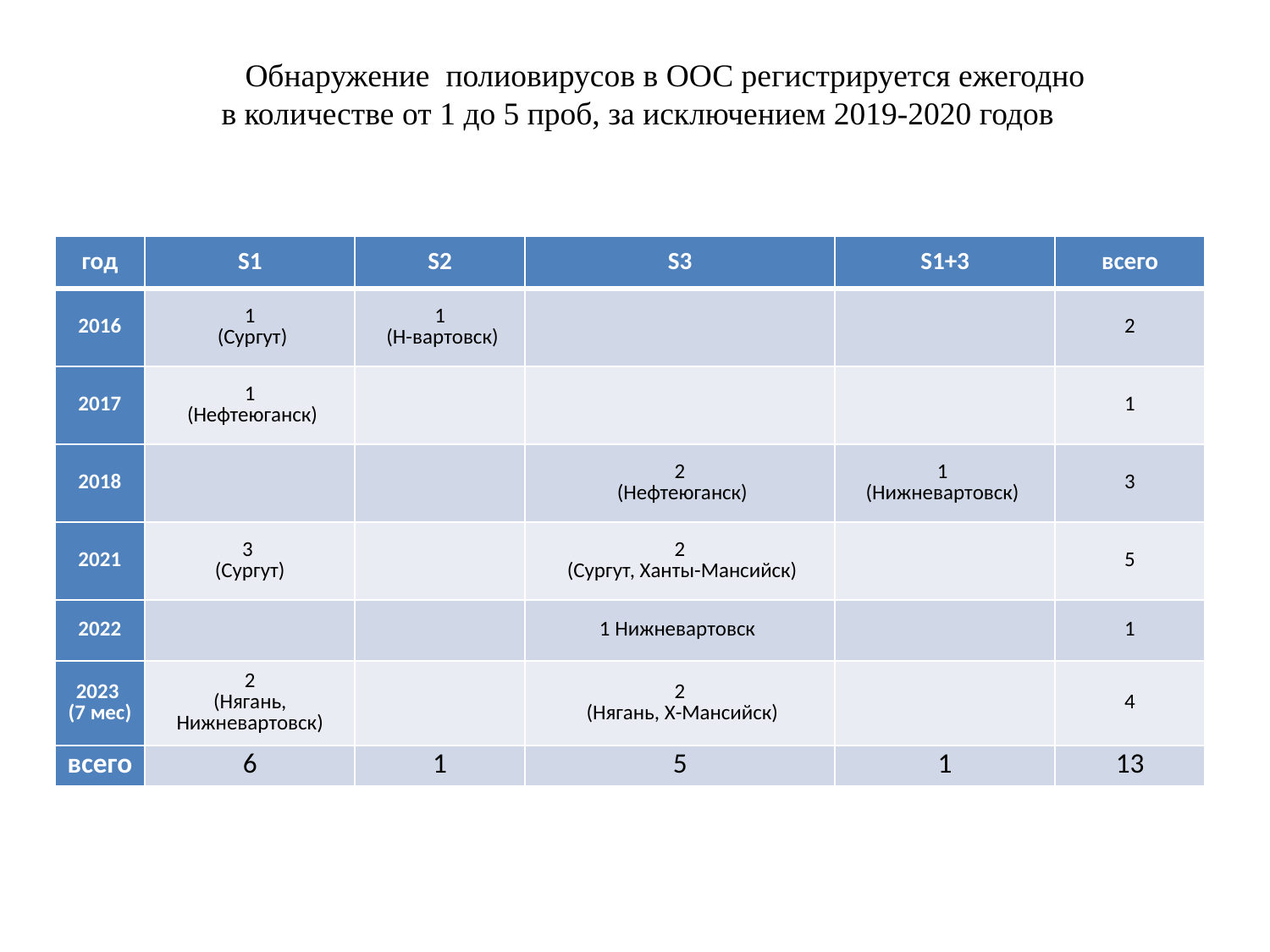

# Обнаружение  полиовирусов в ООС регистрируется ежегодно в количестве от 1 до 5 проб, за исключением 2019-2020 годов
| год | S1 | S2 | S3 | S1+3 | всего |
| --- | --- | --- | --- | --- | --- |
| 2016 | 1 (Сургут) | 1 (Н-вартовск) |  |  | 2 |
| 2017 | 1 (Нефтеюганск) |  |  |  | 1 |
| 2018 |  |  | 2 (Нефтеюганск) | 1 (Нижневартовск) | 3 |
| 2021 | 3 (Сургут) |  | 2 (Сургут, Ханты-Мансийск) |  | 5 |
| 2022 |  |  | 1 Нижневартовск |  | 1 |
| 2023 (7 мес) | 2 (Нягань, Нижневартовск) |  | 2 (Нягань, Х-Мансийск) |  | 4 |
| всего | 6 | 1 | 5 | 1 | 13 |